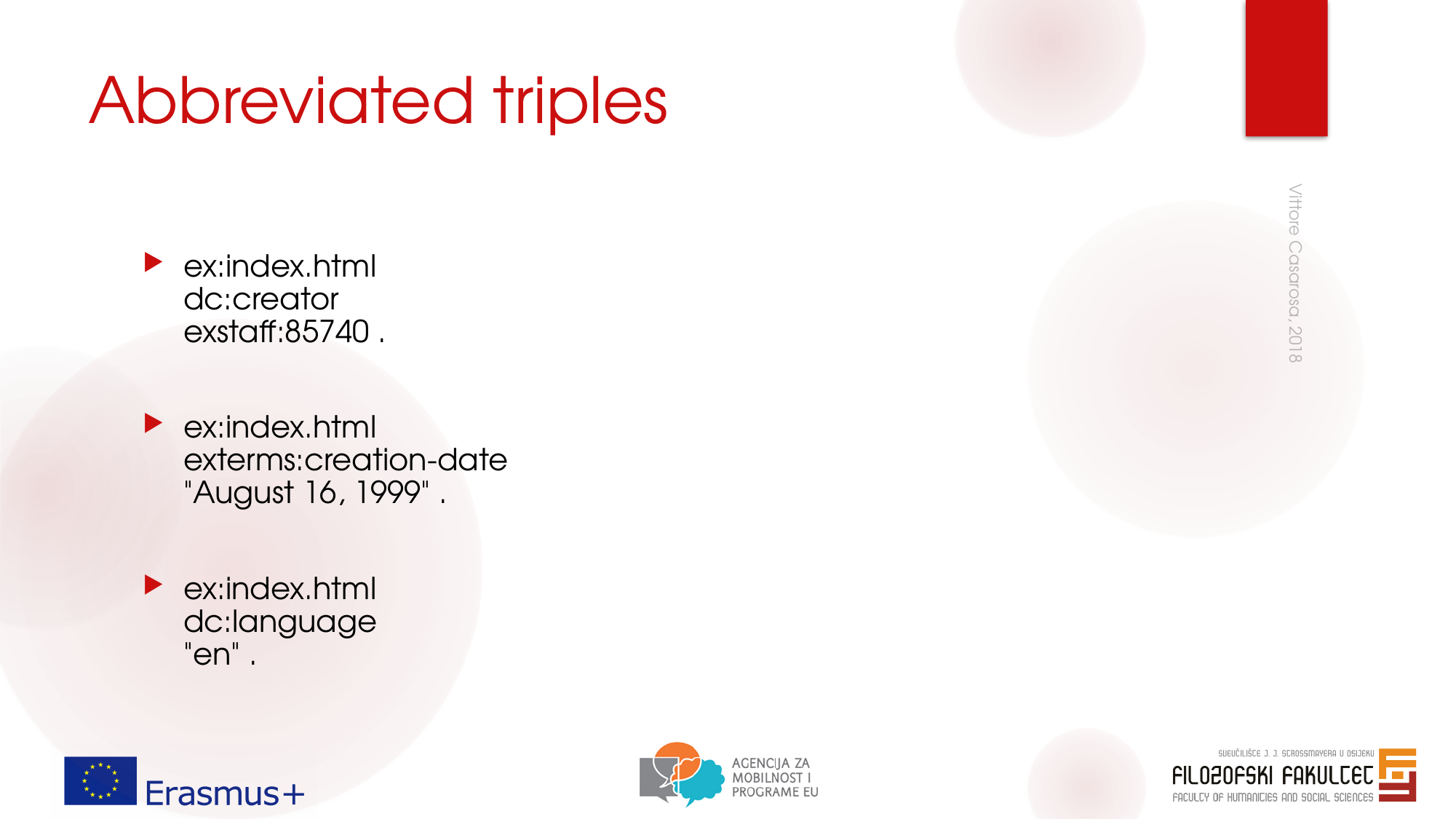

# Abbreviated triples
ex:index.html
dc:creator
exstaff:85740 .

ex:index.html
exterms:creation-date
"August 16, 1999" .

ex:index.html
dc:language
"en" .
Vittore Casarosa, 2018